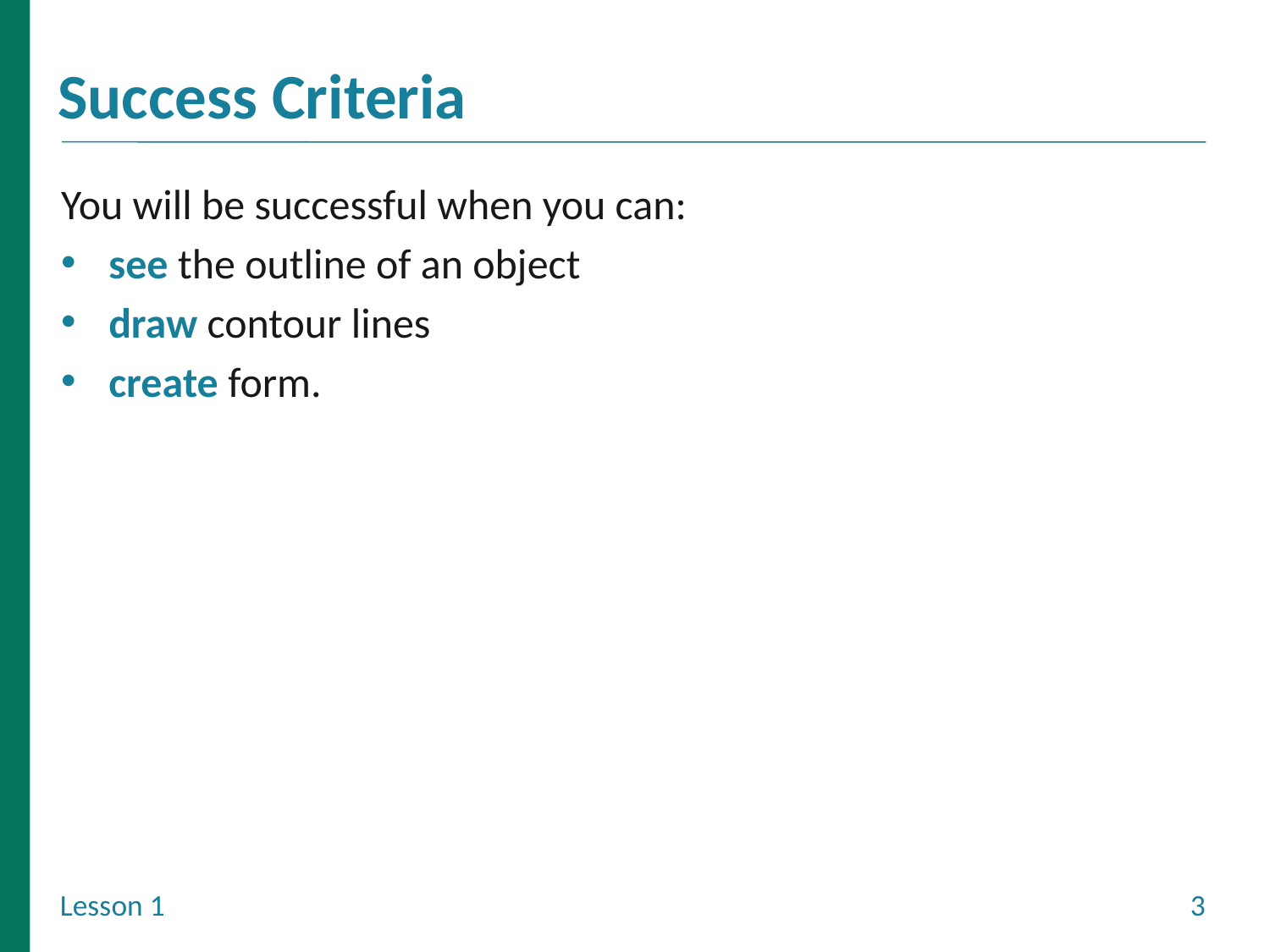

You will be successful when you can:
see the outline of an object
draw contour lines
create form.